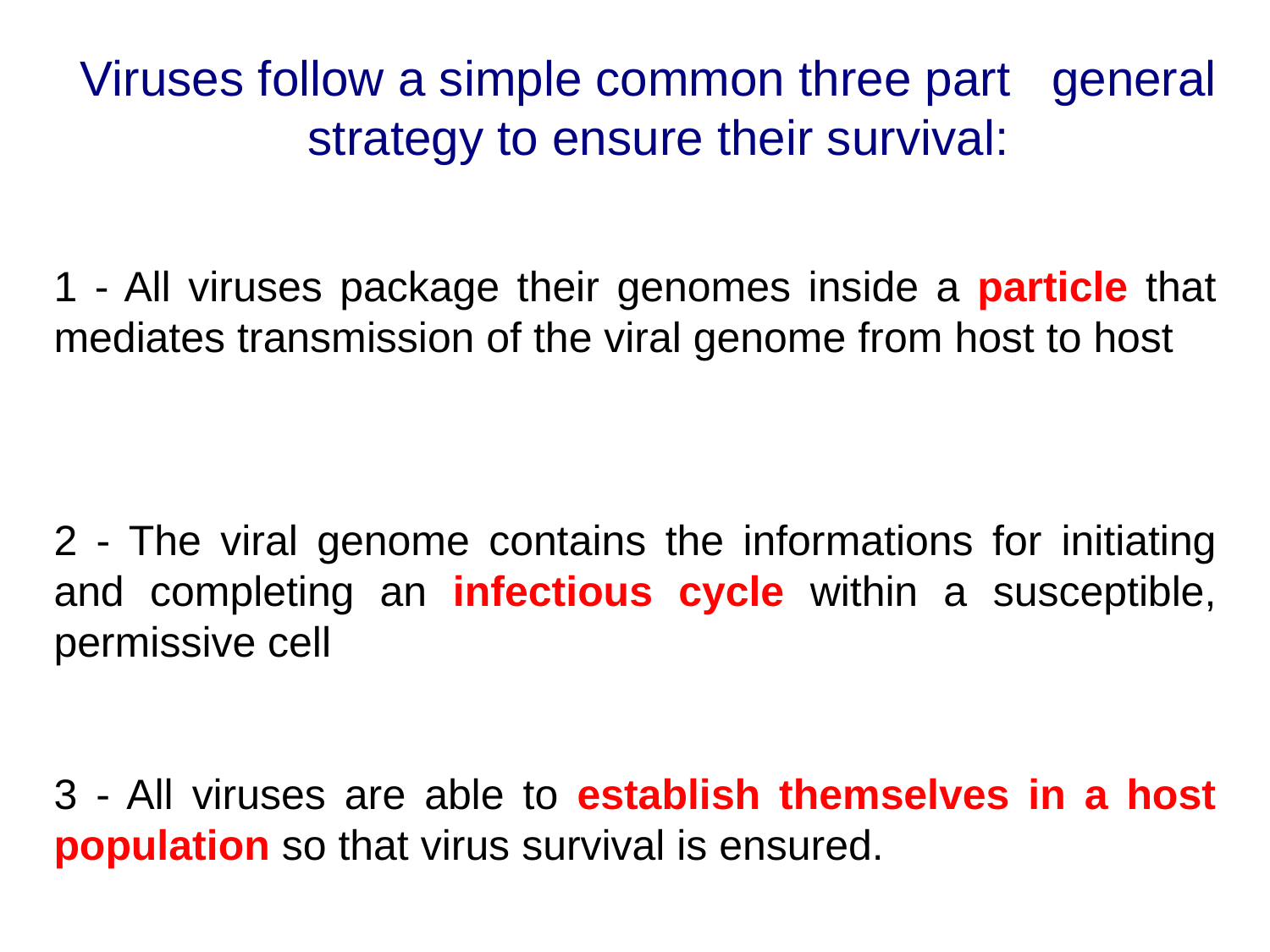

Viruses follow a simple common three part   general strategy to ensure their survival:
1 - All viruses package their genomes inside a particle that mediates transmission of the viral genome from host to host
2 - The viral genome contains the informations for initiating and completing an infectious cycle within a susceptible, permissive cell
3 - All viruses are able to establish themselves in a host population so that virus survival is ensured.